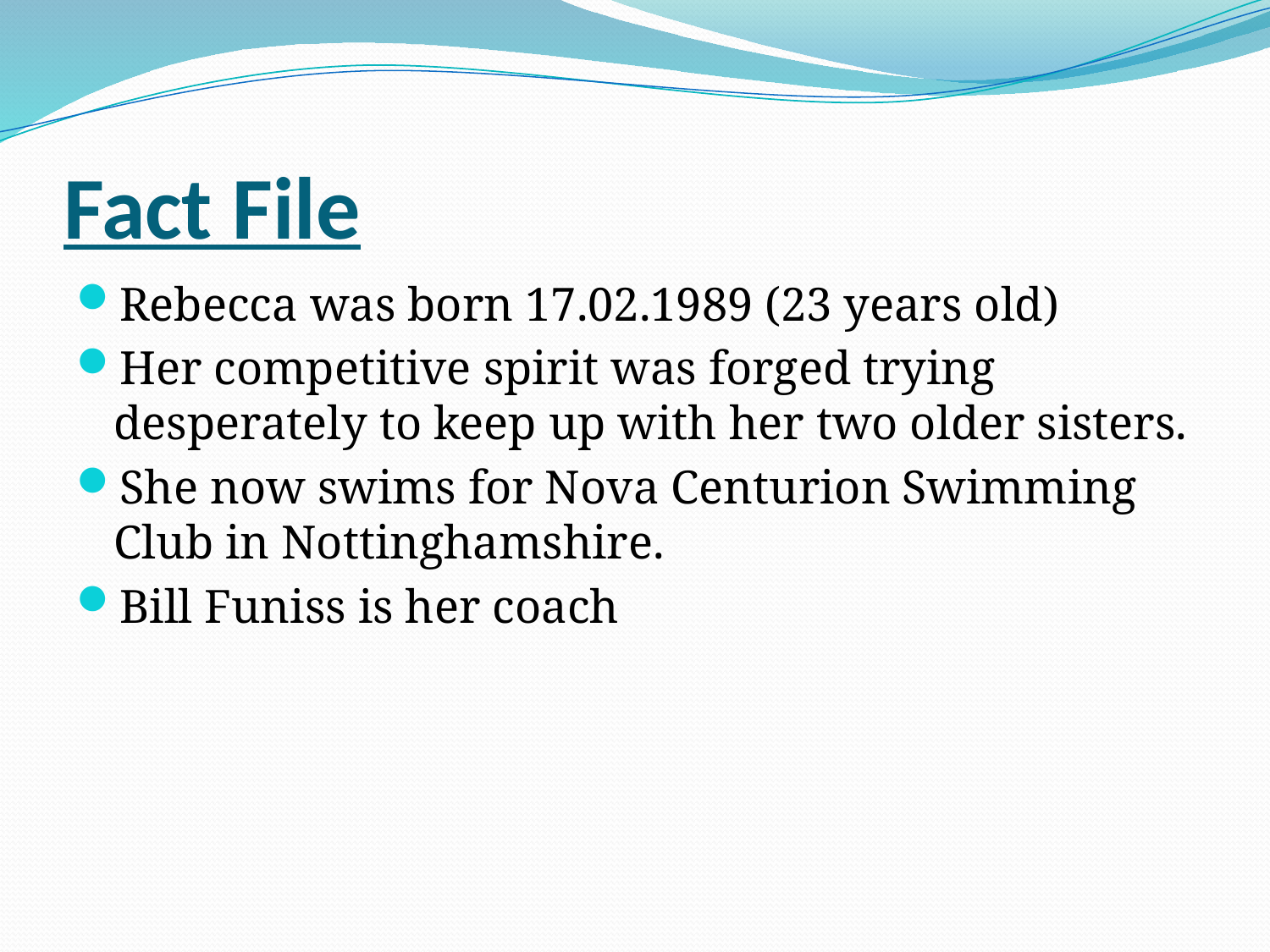

# Fact File
Rebecca was born 17.02.1989 (23 years old)
Her competitive spirit was forged trying desperately to keep up with her two older sisters.
She now swims for Nova Centurion Swimming Club in Nottinghamshire.
Bill Funiss is her coach